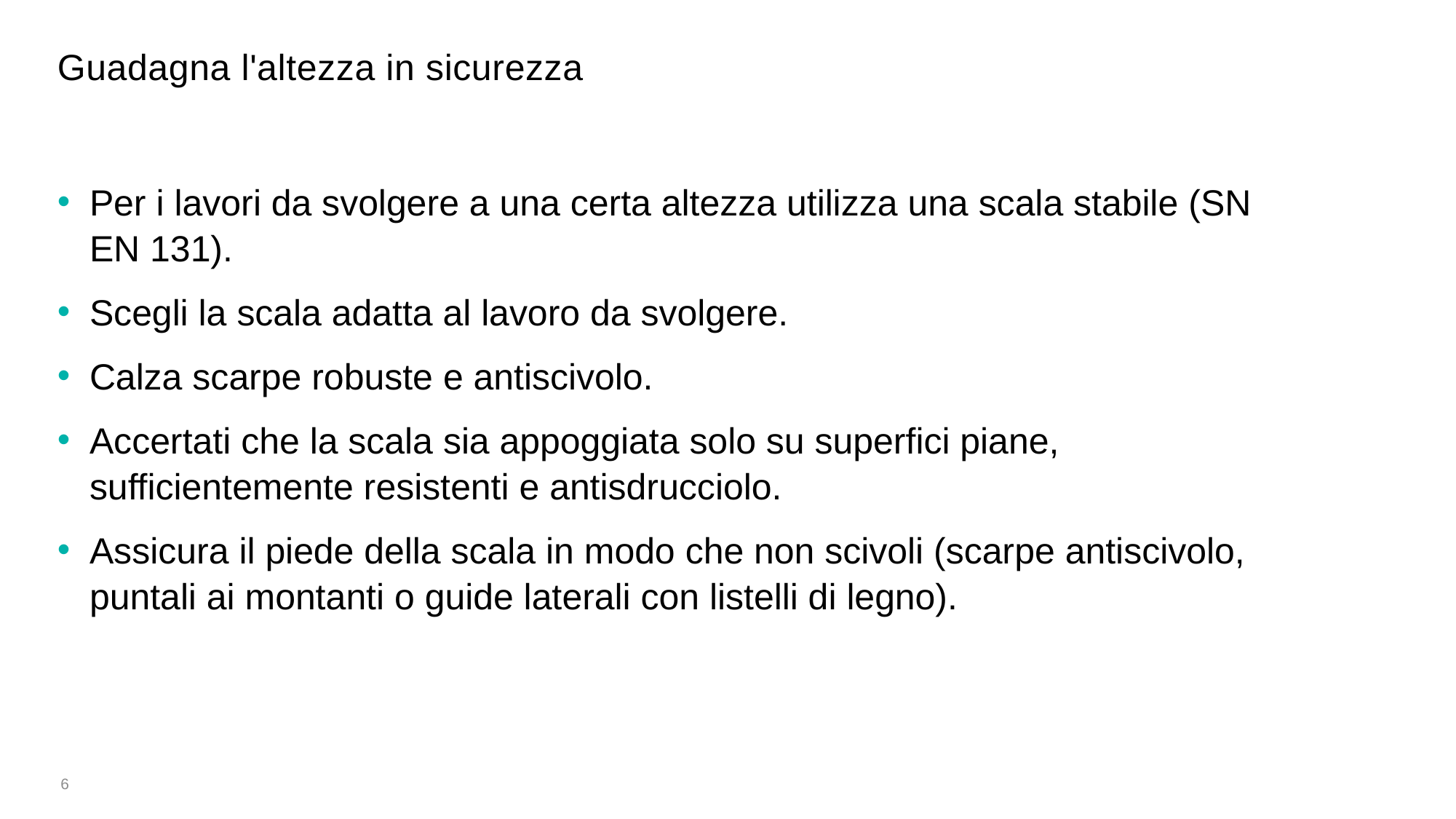

# Guadagna l'altezza in sicurezza
Per i lavori da svolgere a una certa altezza utilizza una scala stabile (SN EN 131).
Scegli la scala adatta al lavoro da svolgere.
Calza scarpe robuste e antiscivolo.
Accertati che la scala sia appoggiata solo su superfici piane, sufficientemente resistenti e antisdrucciolo.
Assicura il piede della scala in modo che non scivoli (scarpe antiscivolo, puntali ai montanti o guide laterali con listelli di legno).
6